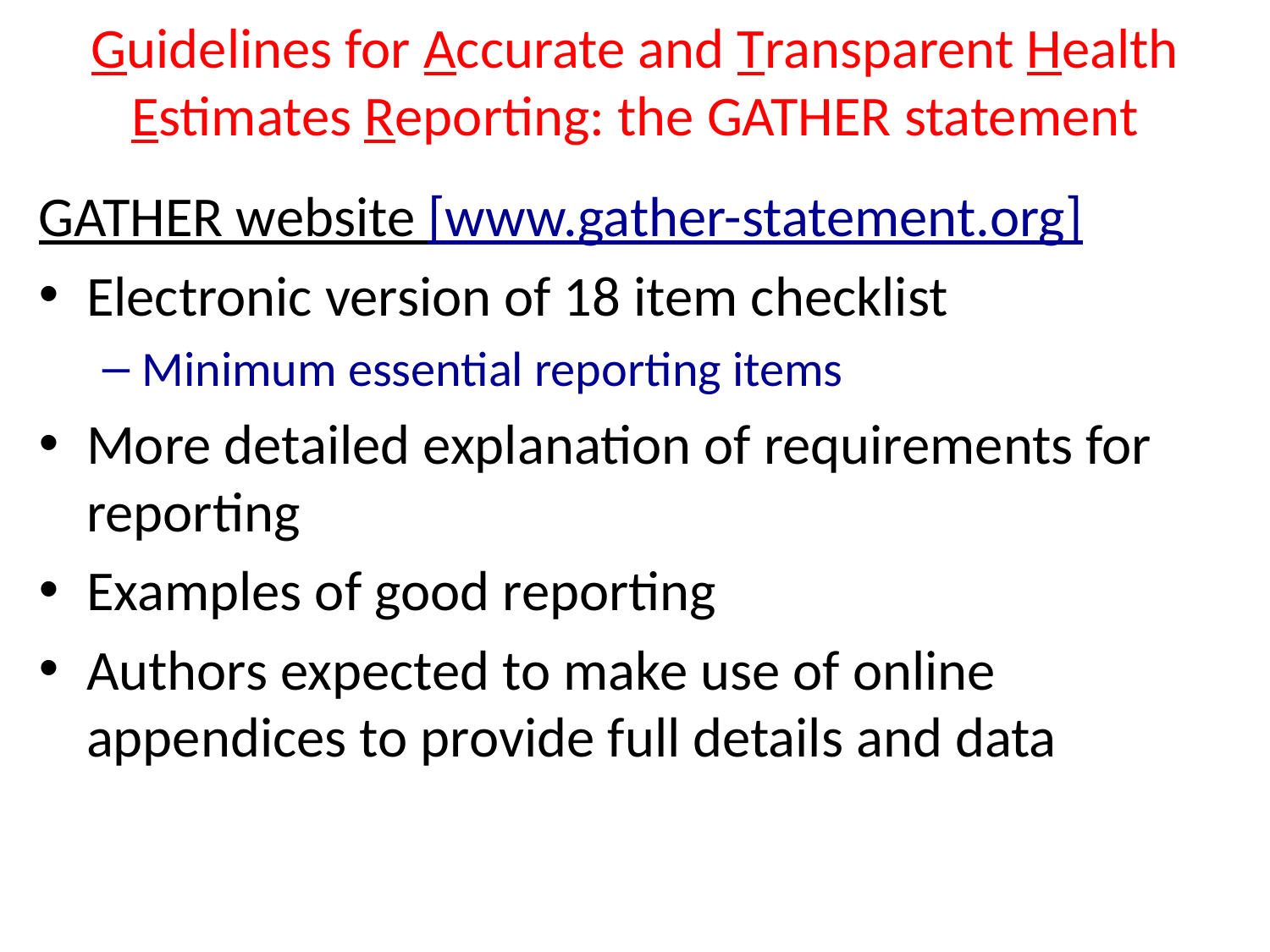

# Guidelines for Accurate and Transparent Health Estimates Reporting: the GATHER statement
GATHER website [www.gather-statement.org]
Electronic version of 18 item checklist
Minimum essential reporting items
More detailed explanation of requirements for reporting
Examples of good reporting
Authors expected to make use of online appendices to provide full details and data